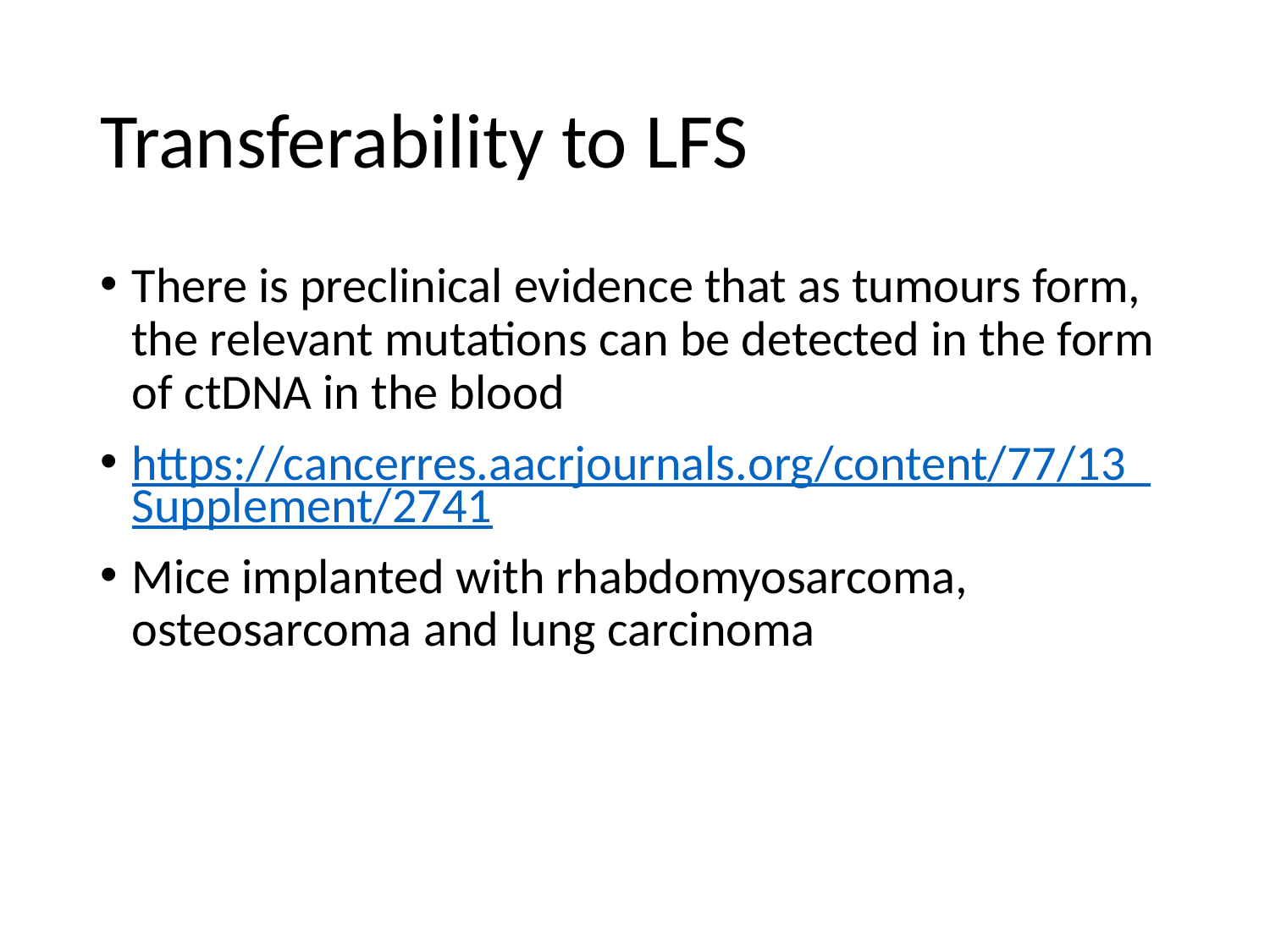

# Transferability to LFS
There is preclinical evidence that as tumours form, the relevant mutations can be detected in the form of ctDNA in the blood
https://cancerres.aacrjournals.org/content/77/13_Supplement/2741
Mice implanted with rhabdomyosarcoma, osteosarcoma and lung carcinoma